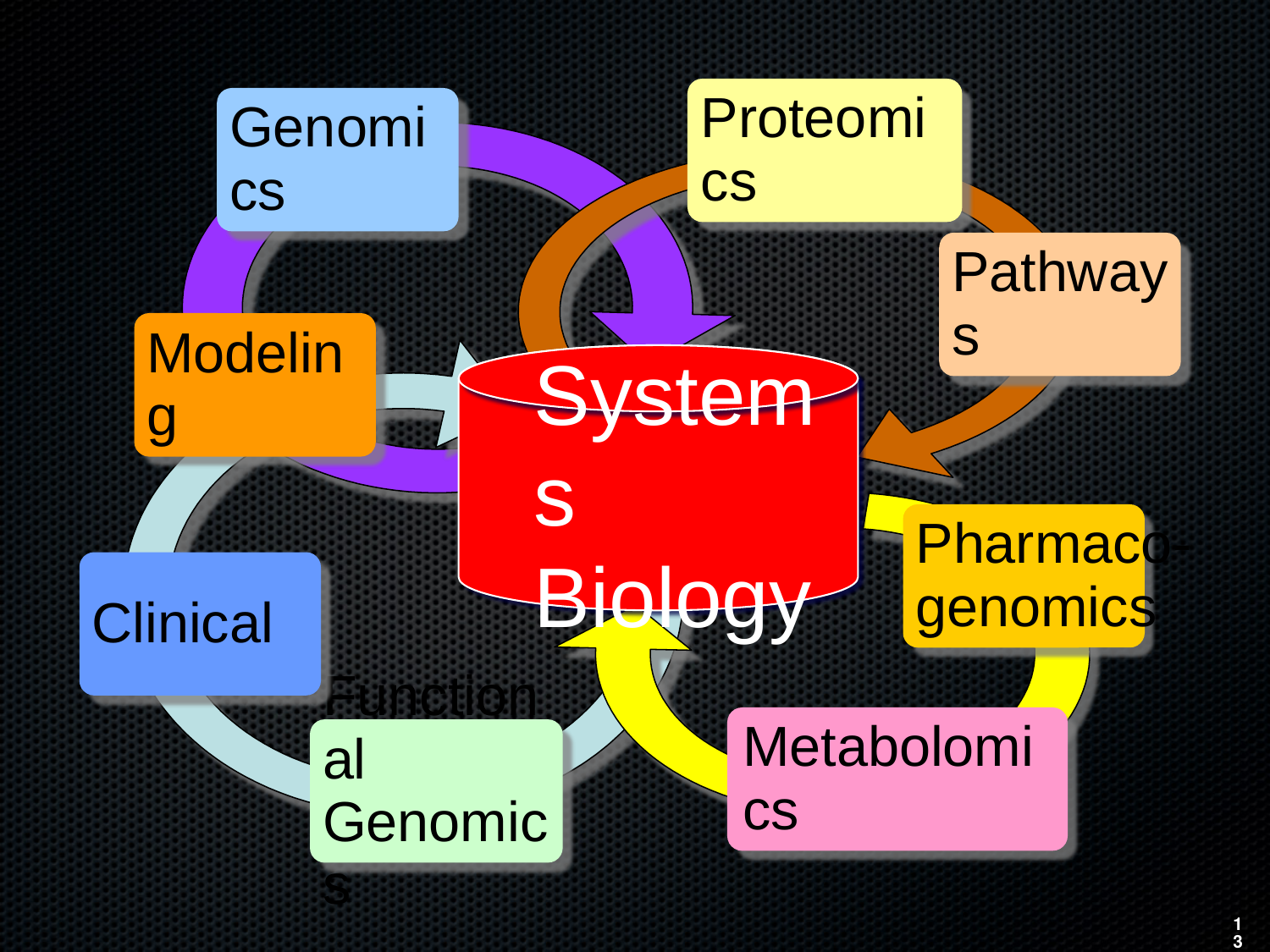

Proteomics

Genomics

Pathways

Modeling

Systems
Biology

Pharmaco-
genomics

Clinical

Metabolomics

Functional
Genomics
13